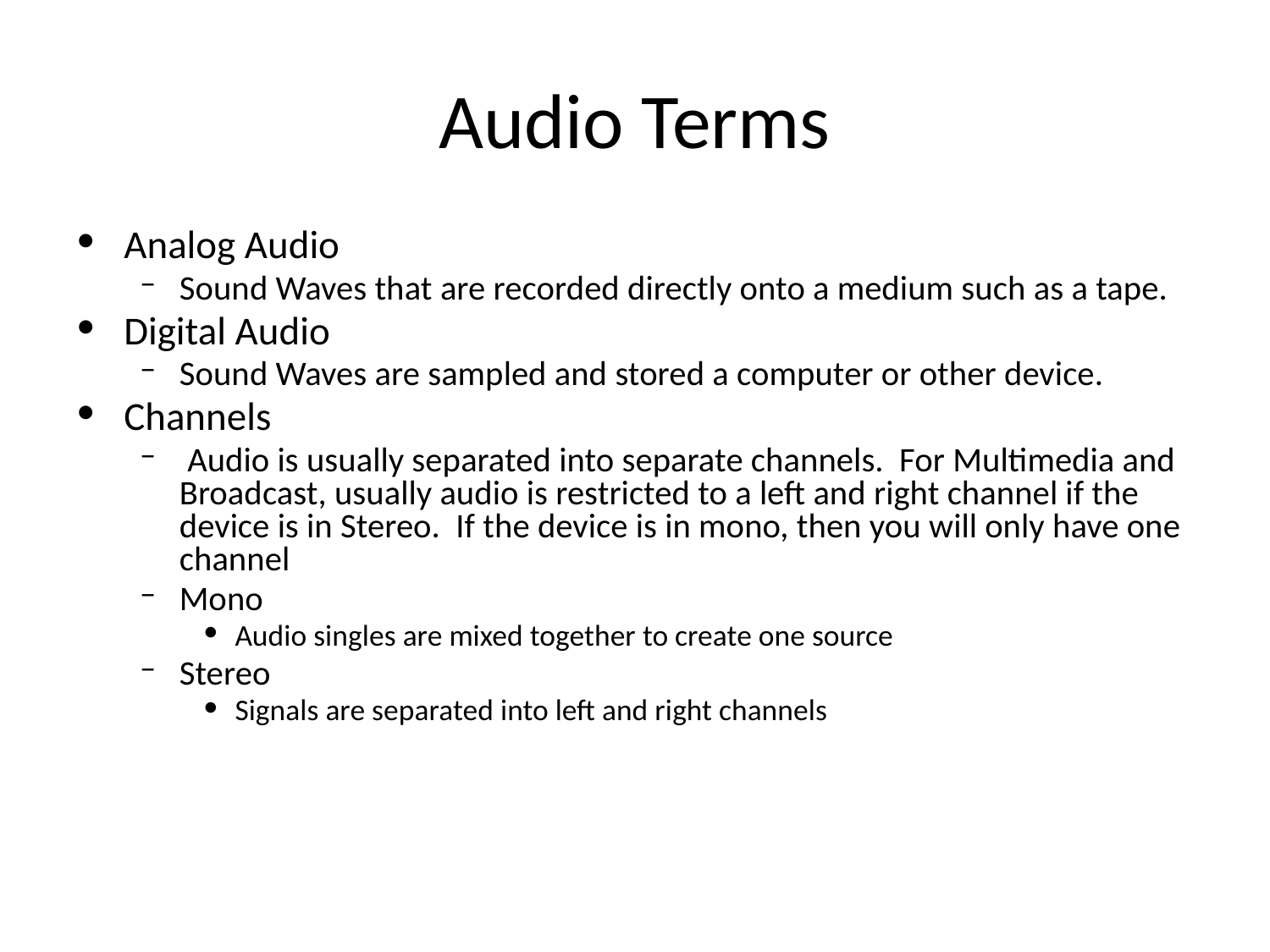

# Audio Terms
Analog Audio
Sound Waves that are recorded directly onto a medium such as a tape.
Digital Audio
Sound Waves are sampled and stored a computer or other device.
Channels
 Audio is usually separated into separate channels.  For Multimedia and Broadcast, usually audio is restricted to a left and right channel if the device is in Stereo.  If the device is in mono, then you will only have one channel
Mono
Audio singles are mixed together to create one source
Stereo
Signals are separated into left and right channels